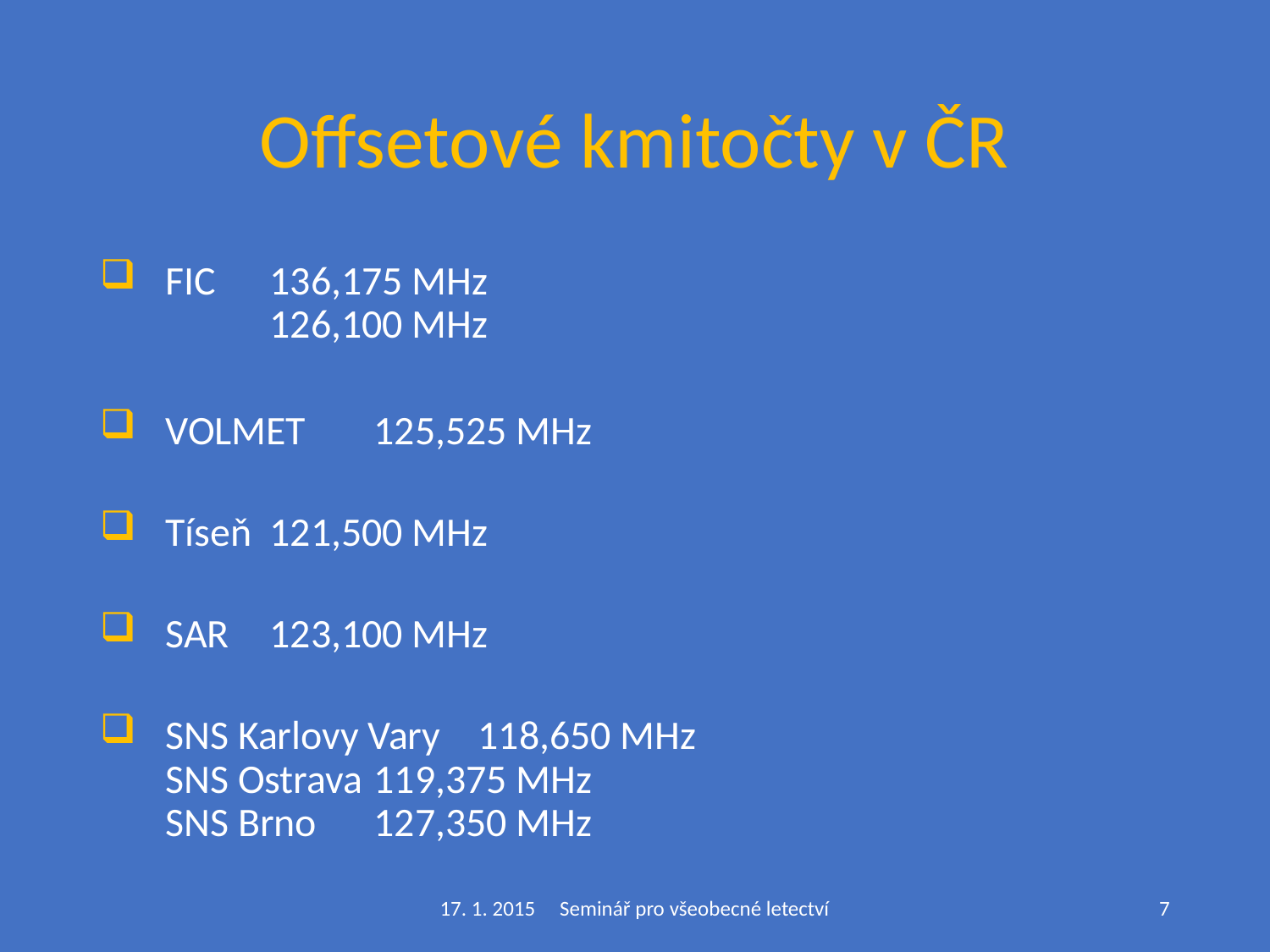

# Offsetové kmitočty v ČR
FIC			136,175 MHz
				126,100 MHz
VOLMET			125,525 MHz
Tíseň			121,500 MHz
SAR			123,100 MHz
SNS Karlovy Vary	118,650 MHz
SNS Ostrava		119,375 MHz
SNS Brno			127,350 MHz
17. 1. 2015     Seminář pro všeobecné letectví
7